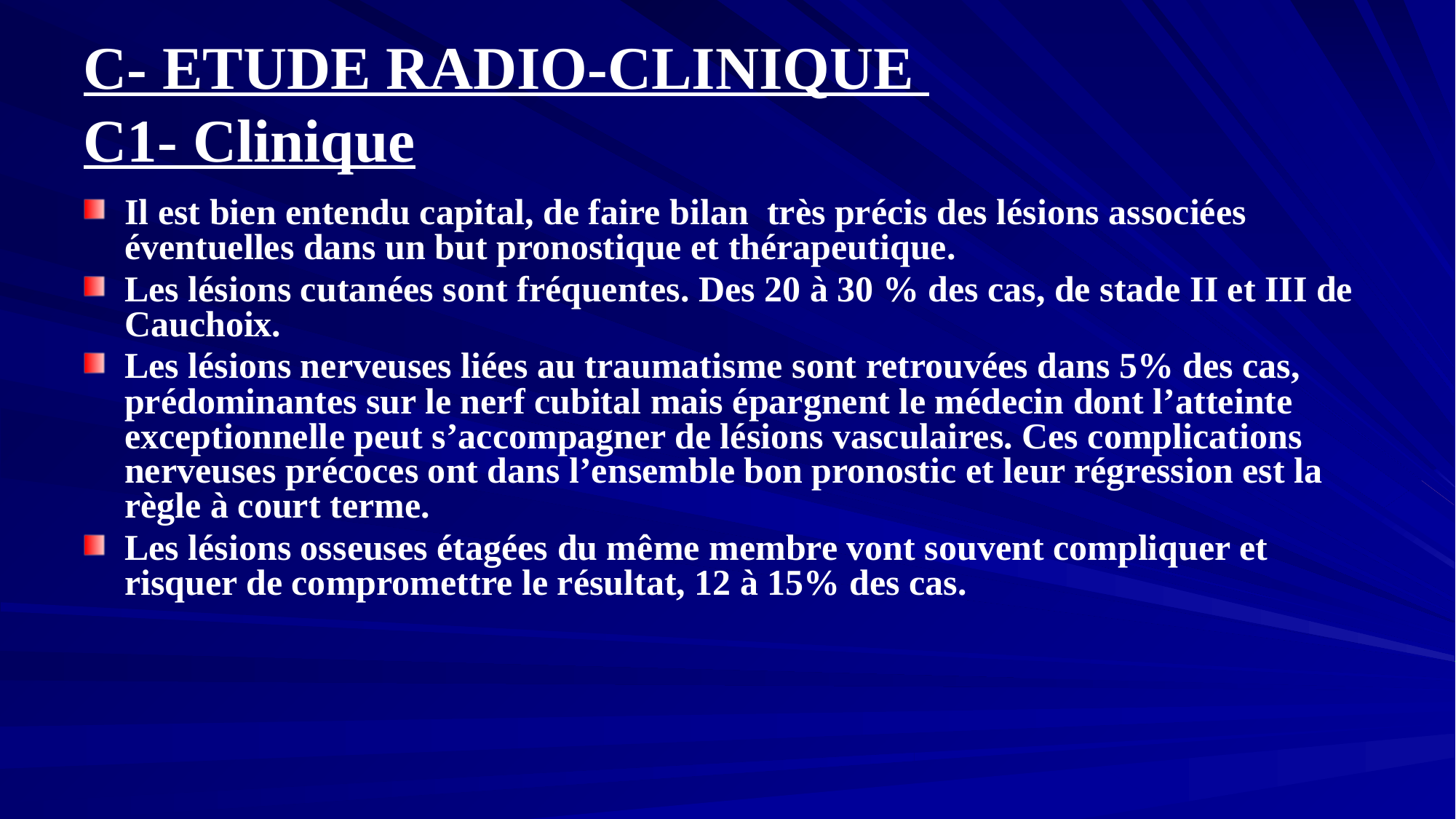

# C- ETUDE RADIO-CLINIQUE C1- Clinique
Il est bien entendu capital, de faire bilan  très précis des lésions associées éventuelles dans un but pronostique et thérapeutique.
Les lésions cutanées sont fréquentes. Des 20 à 30 % des cas, de stade II et III de Cauchoix.
Les lésions nerveuses liées au traumatisme sont retrouvées dans 5% des cas, prédominantes sur le nerf cubital mais épargnent le médecin dont l’atteinte exceptionnelle peut s’accompagner de lésions vasculaires. Ces complications nerveuses précoces ont dans l’ensemble bon pronostic et leur régression est la règle à court terme.
Les lésions osseuses étagées du même membre vont souvent compliquer et risquer de compromettre le résultat, 12 à 15% des cas.